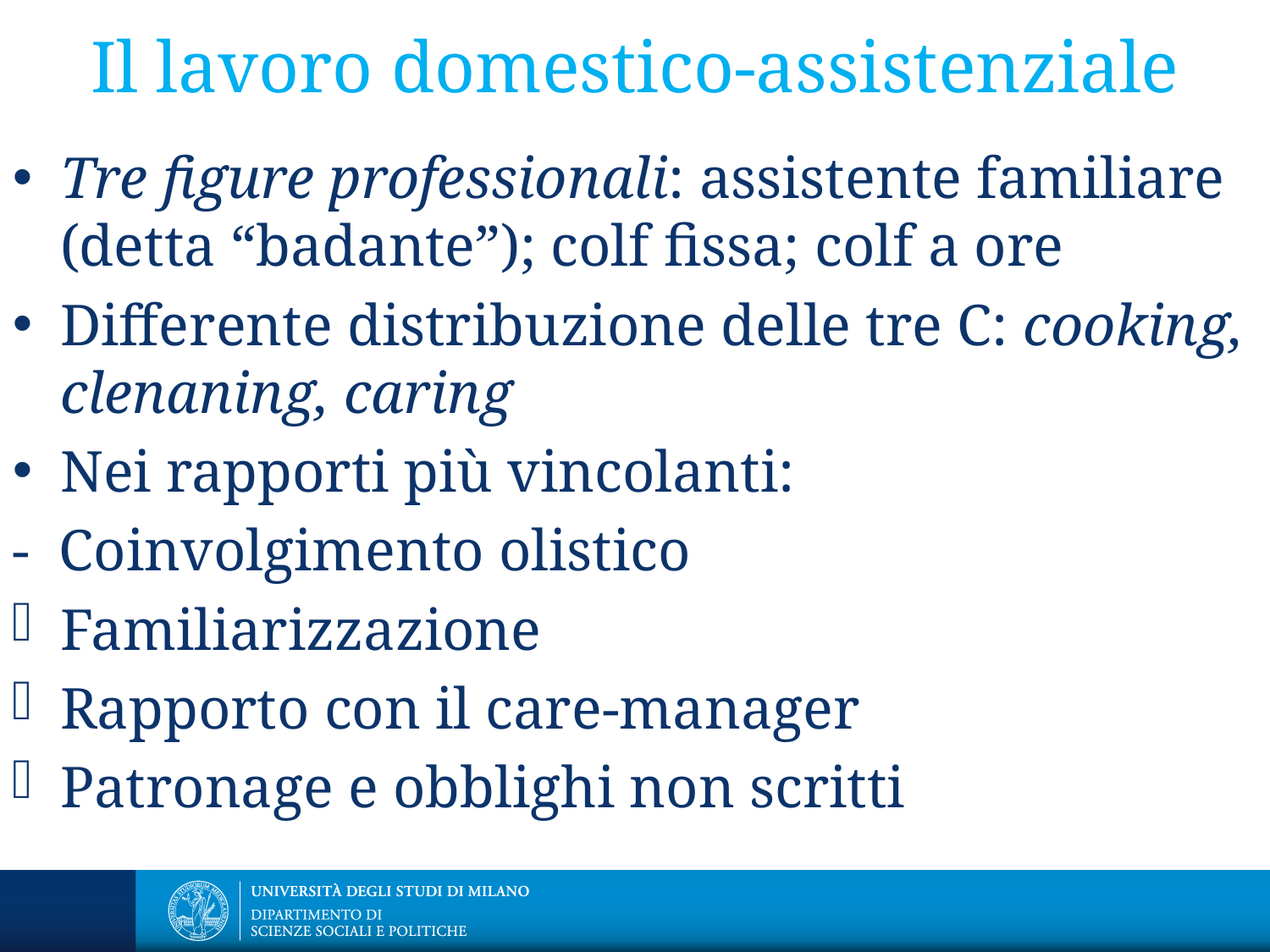

# Il lavoro domestico-assistenziale
Tre figure professionali: assistente familiare (detta “badante”); colf fissa; colf a ore
Differente distribuzione delle tre C: cooking, clenaning, caring
Nei rapporti più vincolanti:
-  Coinvolgimento olistico
Familiarizzazione
Rapporto con il care-manager
Patronage e obblighi non scritti